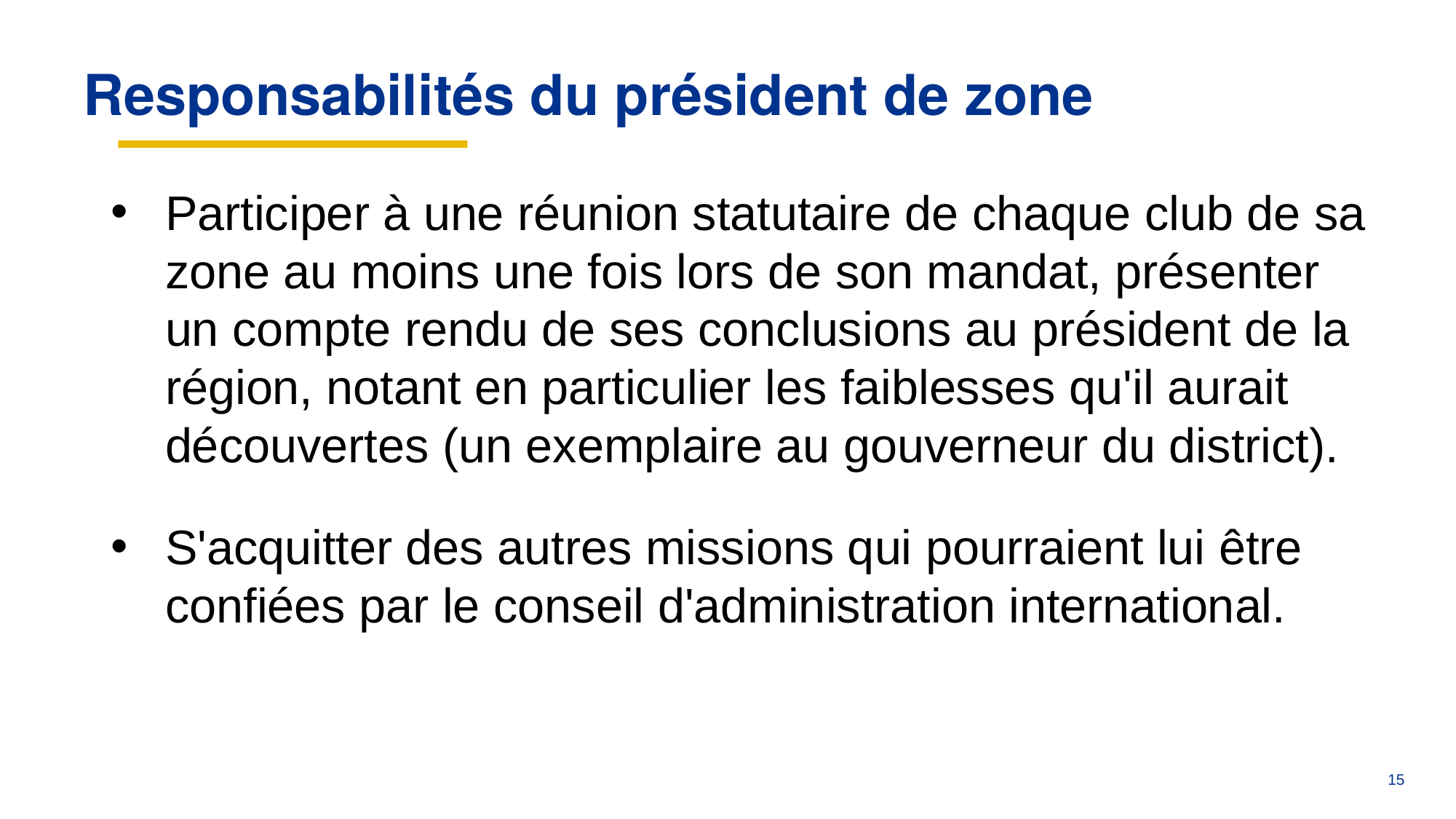

aa
Responsabilités du président de zone

Participer à une réunion statutaire de chaque club de sa zone au moins une fois lors de son mandat, présenter un compte rendu de ses conclusions au président de la région, notant en particulier les faiblesses qu'il aurait découvertes (un exemplaire au gouverneur du district).

S'acquitter des autres missions qui pourraient lui être confiées par le conseil d'administration international.

15